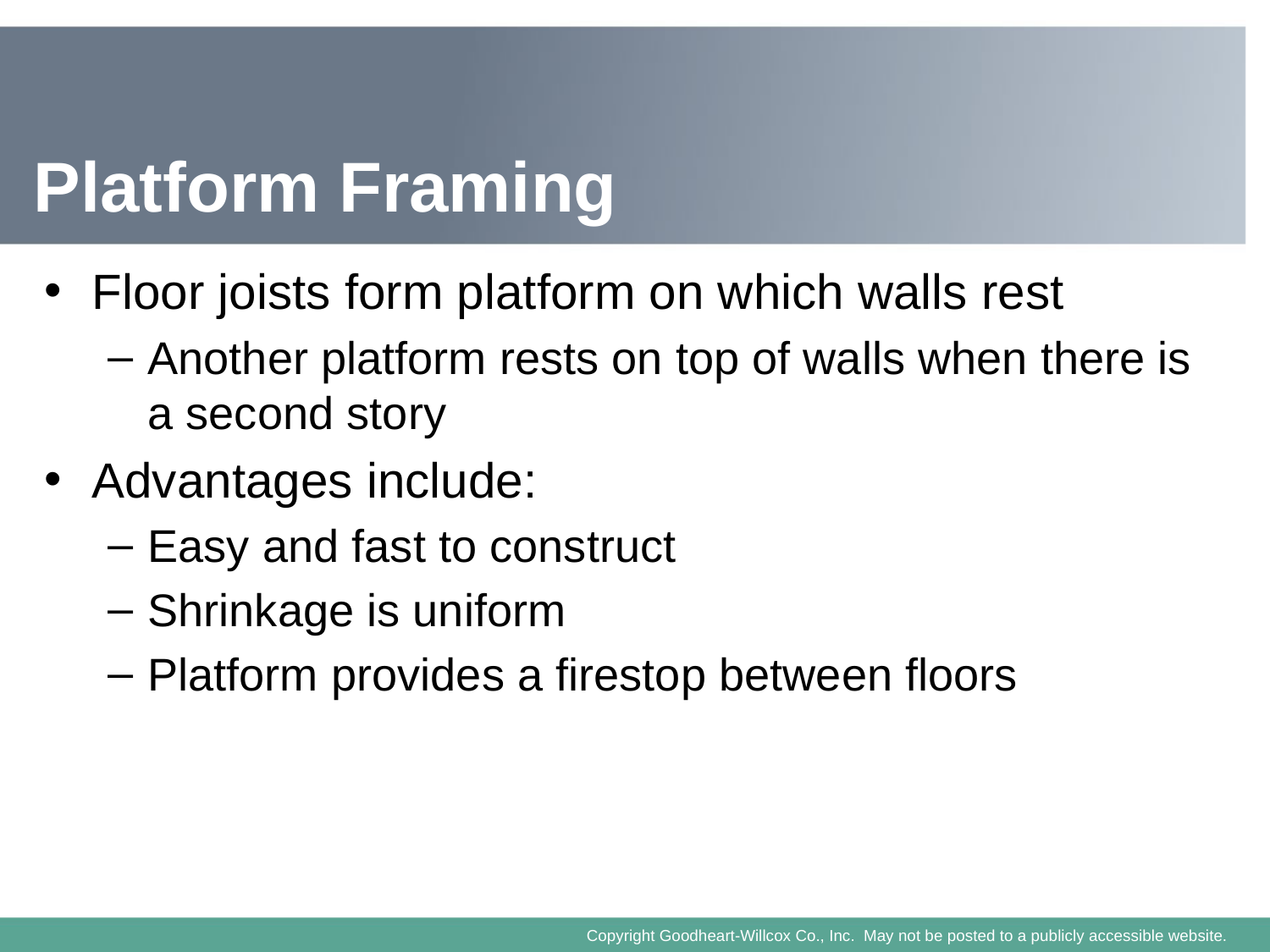

# Platform Framing
Floor joists form platform on which walls rest
Another platform rests on top of walls when there is a second story
Advantages include:
Easy and fast to construct
Shrinkage is uniform
Platform provides a firestop between floors